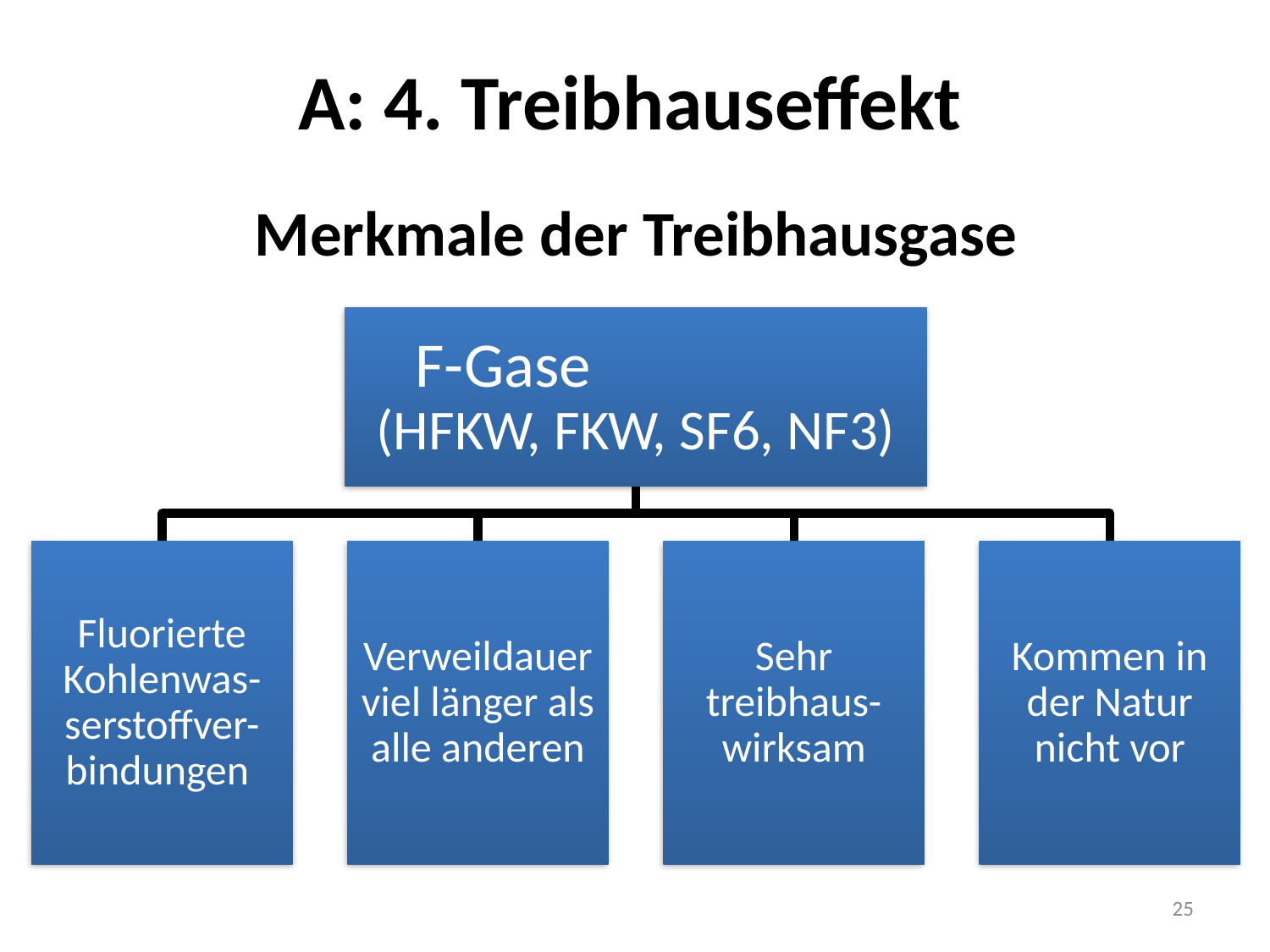

A: 4. Treibhauseffekt
Merkmale der Treibhausgase
 F-Gase	                (HFKW, FKW, SF6, NF3)
Fluorierte Kohlenwas-serstoffver-bindungen
Verweildauer viel länger als alle anderen
Sehr treibhaus-wirksam
Kommen in der Natur nicht vor
25